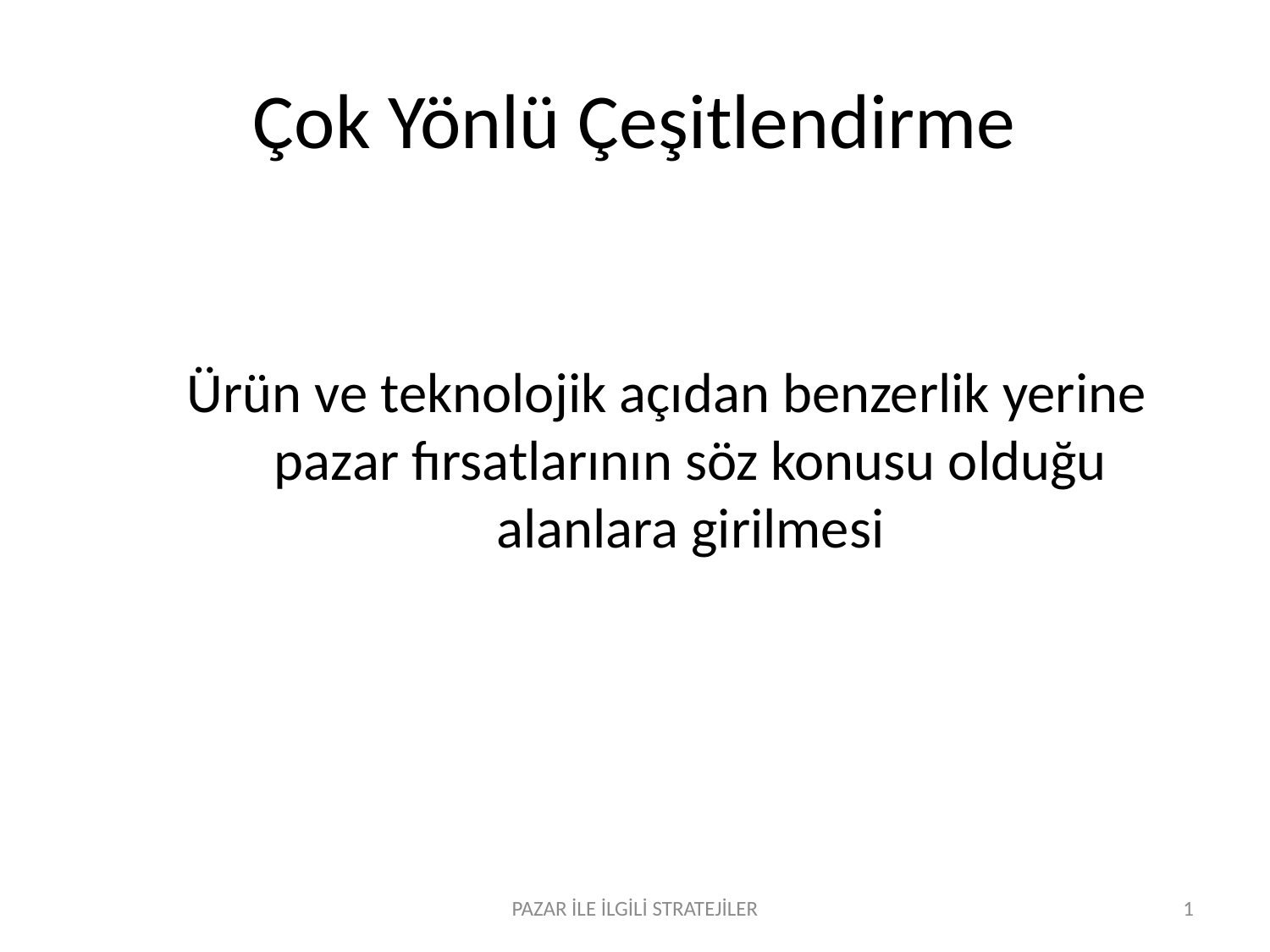

# Çok Yönlü Çeşitlendirme
Ürün ve teknolojik açıdan benzerlik yerine pazar fırsatlarının söz konusu olduğu alanlara girilmesi
PAZAR İLE İLGİLİ STRATEJİLER
1